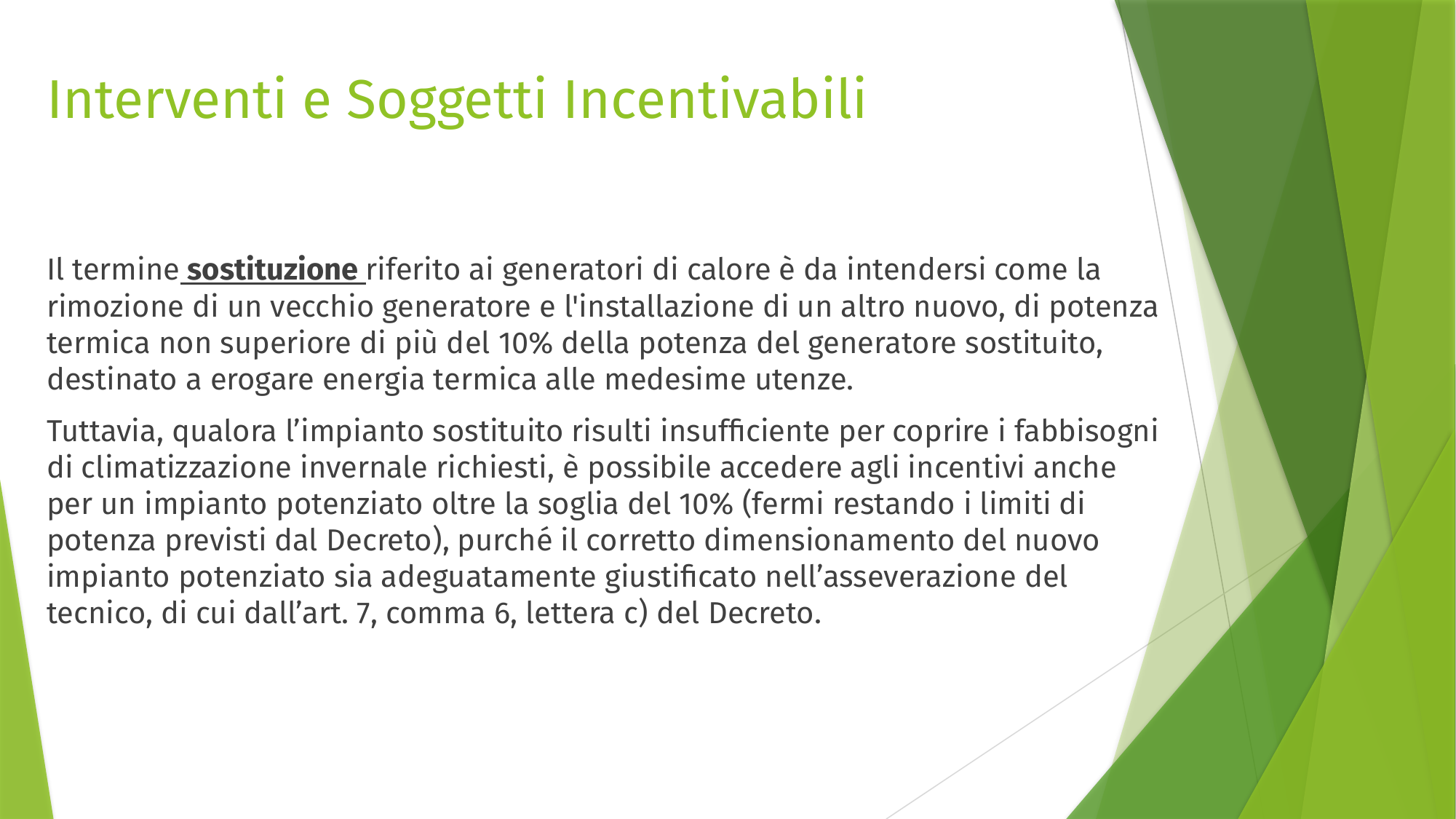

# Interventi e Soggetti Incentivabili
Il termine sostituzione riferito ai generatori di calore è da intendersi come la rimozione di un vecchio generatore e l'installazione di un altro nuovo, di potenza termica non superiore di più del 10% della potenza del generatore sostituito, destinato a erogare energia termica alle medesime utenze.
Tuttavia, qualora l’impianto sostituito risulti insufficiente per coprire i fabbisogni di climatizzazione invernale richiesti, è possibile accedere agli incentivi anche per un impianto potenziato oltre la soglia del 10% (fermi restando i limiti di potenza previsti dal Decreto), purché il corretto dimensionamento del nuovo impianto potenziato sia adeguatamente giustificato nell’asseverazione del tecnico, di cui dall’art. 7, comma 6, lettera c) del Decreto.